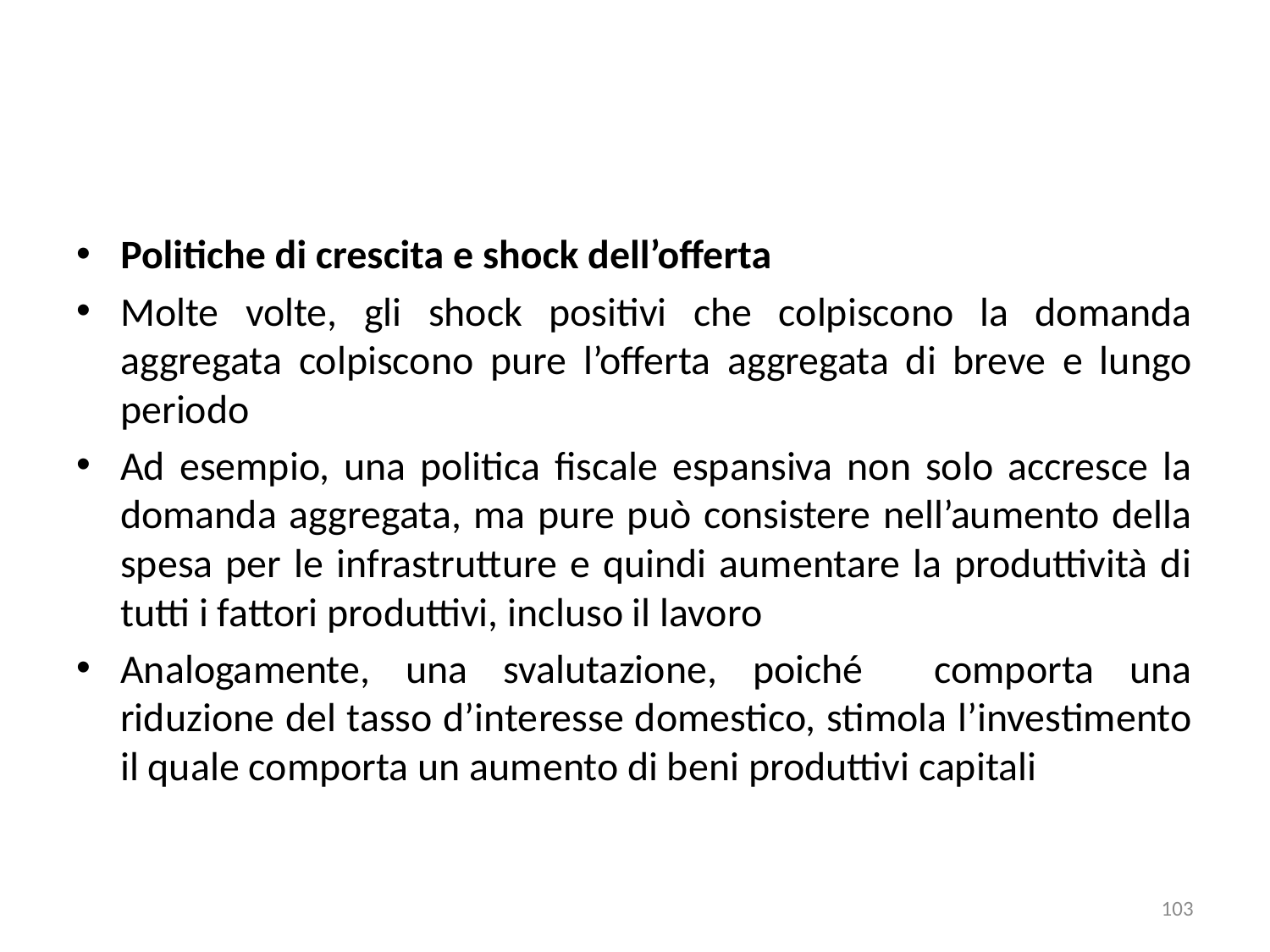

#
Politiche di crescita e shock dell’offerta
Molte volte, gli shock positivi che colpiscono la domanda aggregata colpiscono pure l’offerta aggregata di breve e lungo periodo
Ad esempio, una politica fiscale espansiva non solo accresce la domanda aggregata, ma pure può consistere nell’aumento della spesa per le infrastrutture e quindi aumentare la produttività di tutti i fattori produttivi, incluso il lavoro
Analogamente, una svalutazione, poiché  comporta una riduzione del tasso d’interesse domestico, stimola l’investimento il quale comporta un aumento di beni produttivi capitali
103